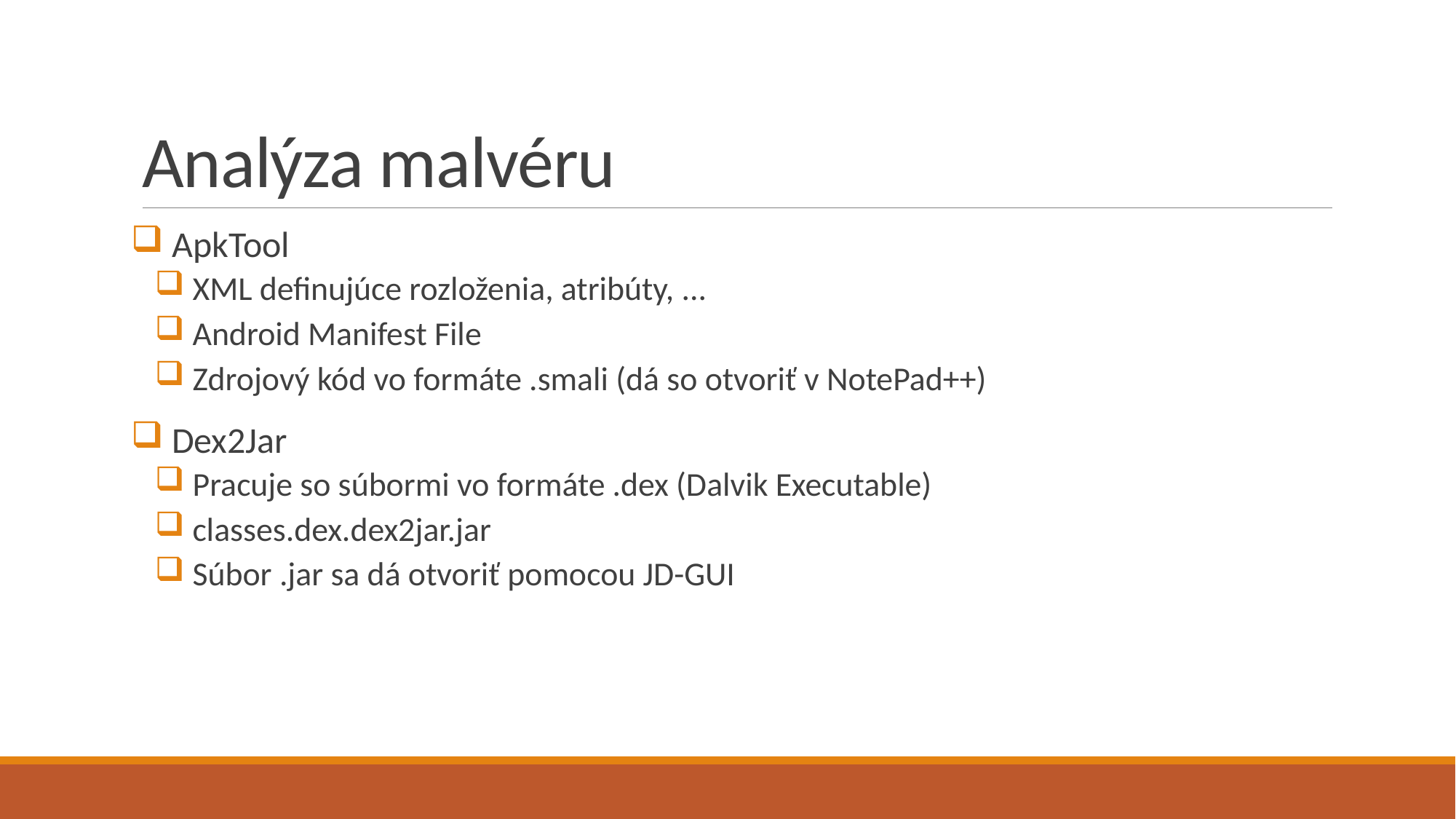

# Analýza malvéru
 ApkTool
 XML definujúce rozloženia, atribúty, ...
 Android Manifest File
 Zdrojový kód vo formáte .smali (dá so otvoriť v NotePad++)
 Dex2Jar
 Pracuje so súbormi vo formáte .dex (Dalvik Executable)
 classes.dex.dex2jar.jar
 Súbor .jar sa dá otvoriť pomocou JD-GUI